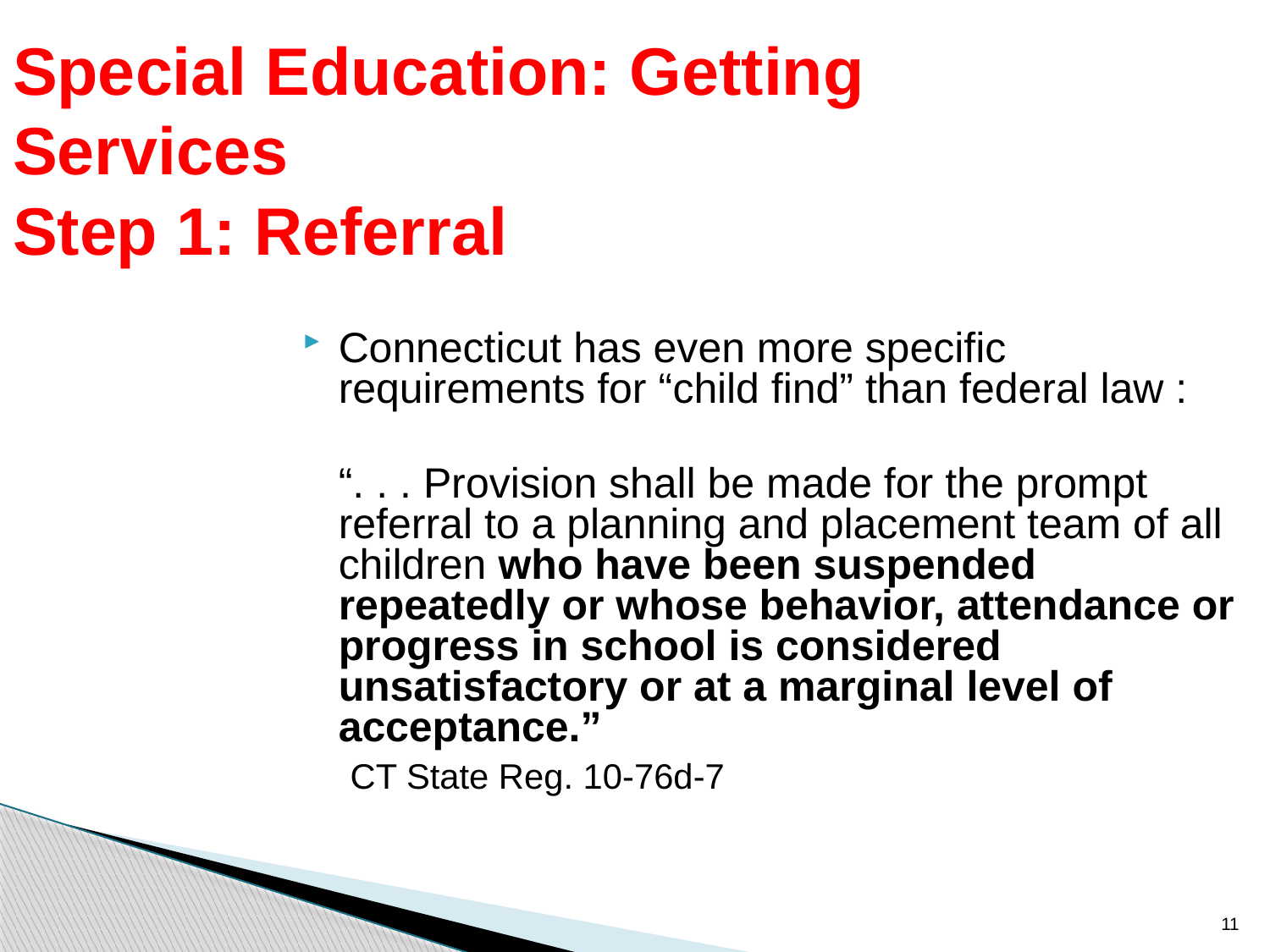

Special Education: Getting Services
Step 1: Referral
Connecticut has even more specific requirements for “child find” than federal law :

  	“. . . Provision shall be made for the prompt referral to a planning and placement team of all children who have been suspended repeatedly or whose behavior, attendance or progress in school is considered unsatisfactory or at a marginal level of acceptance.”
	 CT State Reg. 10-76d-7

11